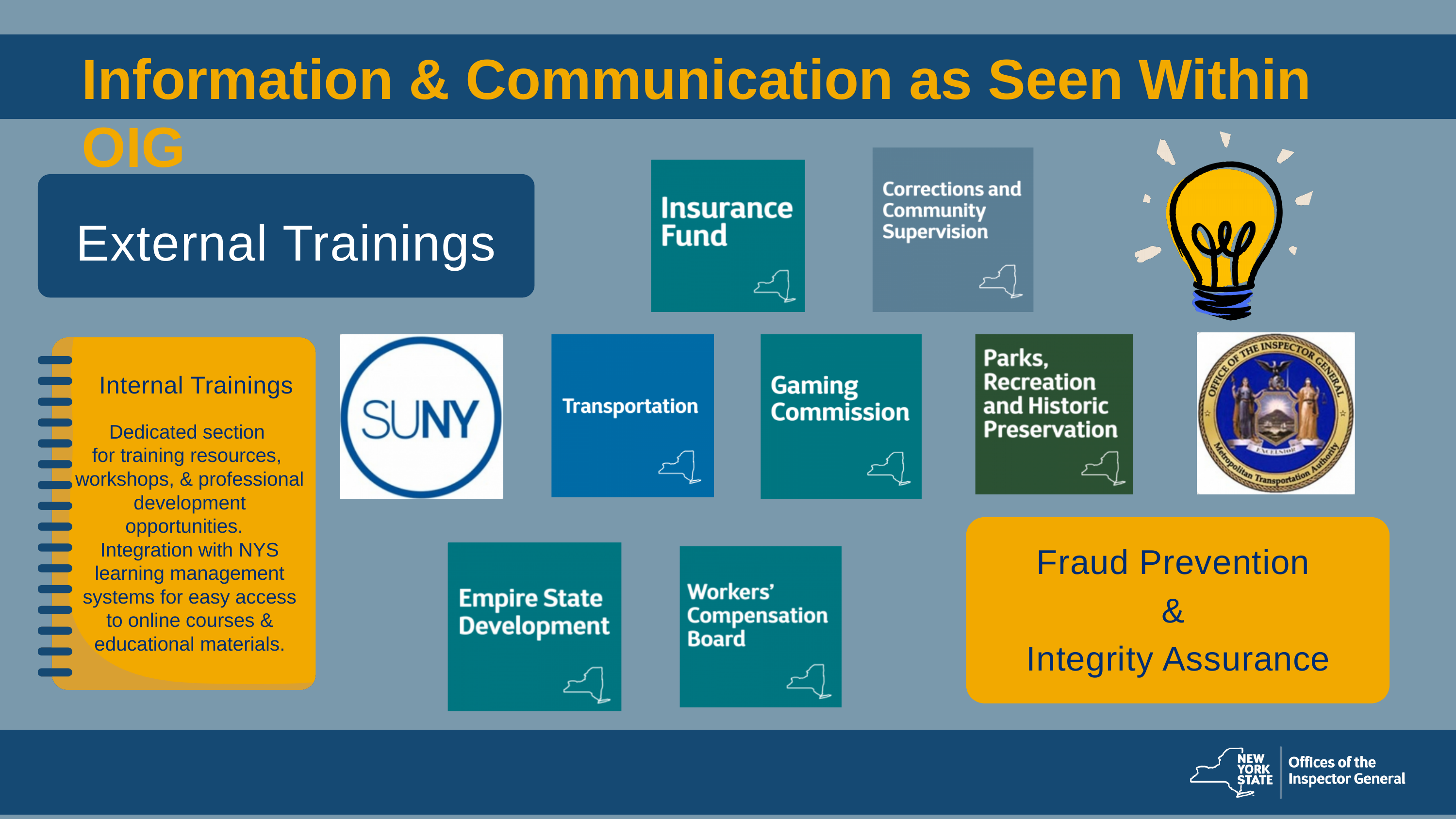

Information & Communication as Seen Within OIG

External Trainings

Dedicated section
for training resources,
workshops, & professional development opportunities.
Integration with NYS learning management systems for easy access to online courses & educational materials.
Internal Trainings

Fraud Prevention
&
Integrity Assurance